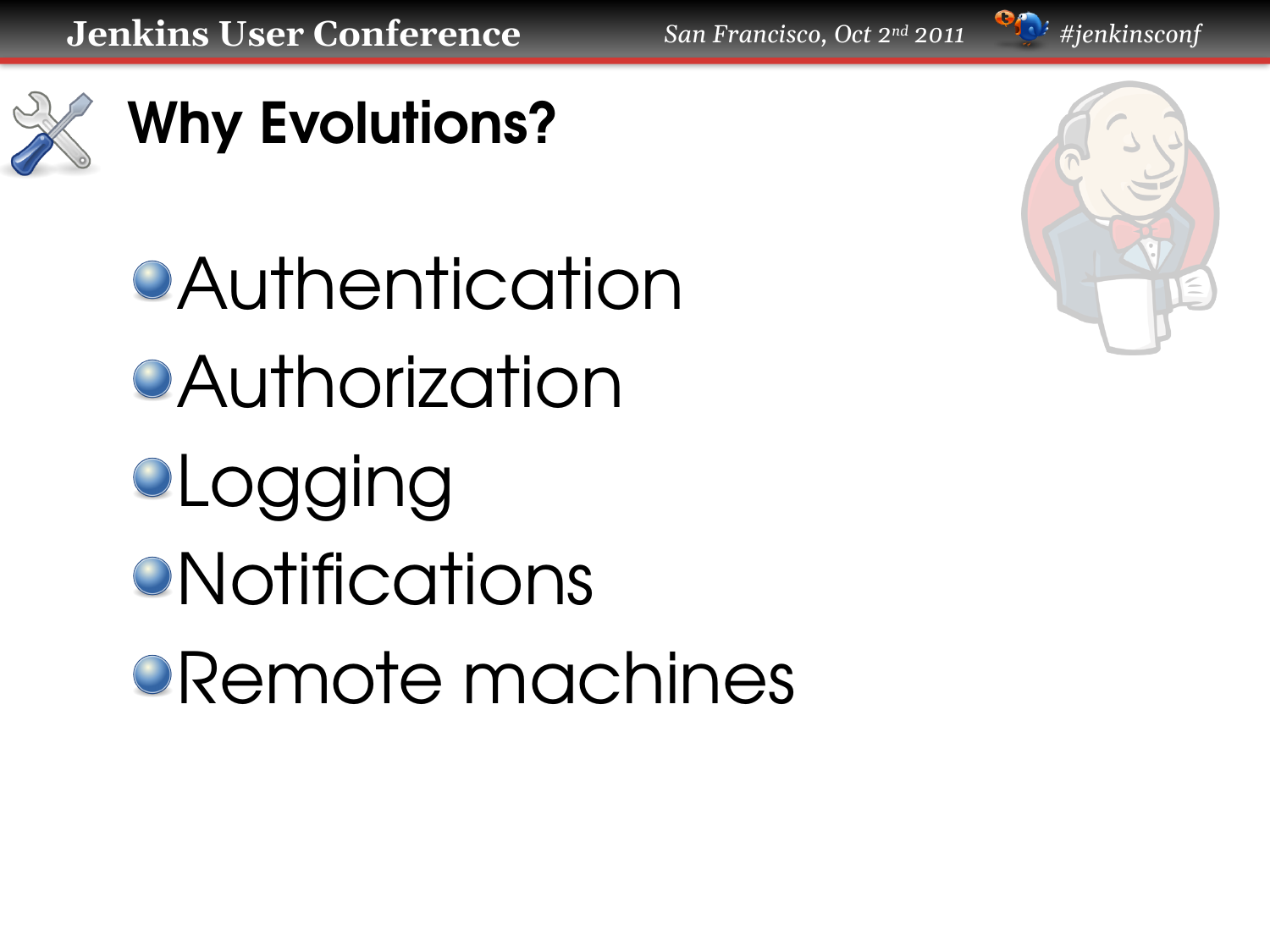

# Why Evolutions?
Authentication
Authorization
Logging
Notifications
Remote machines